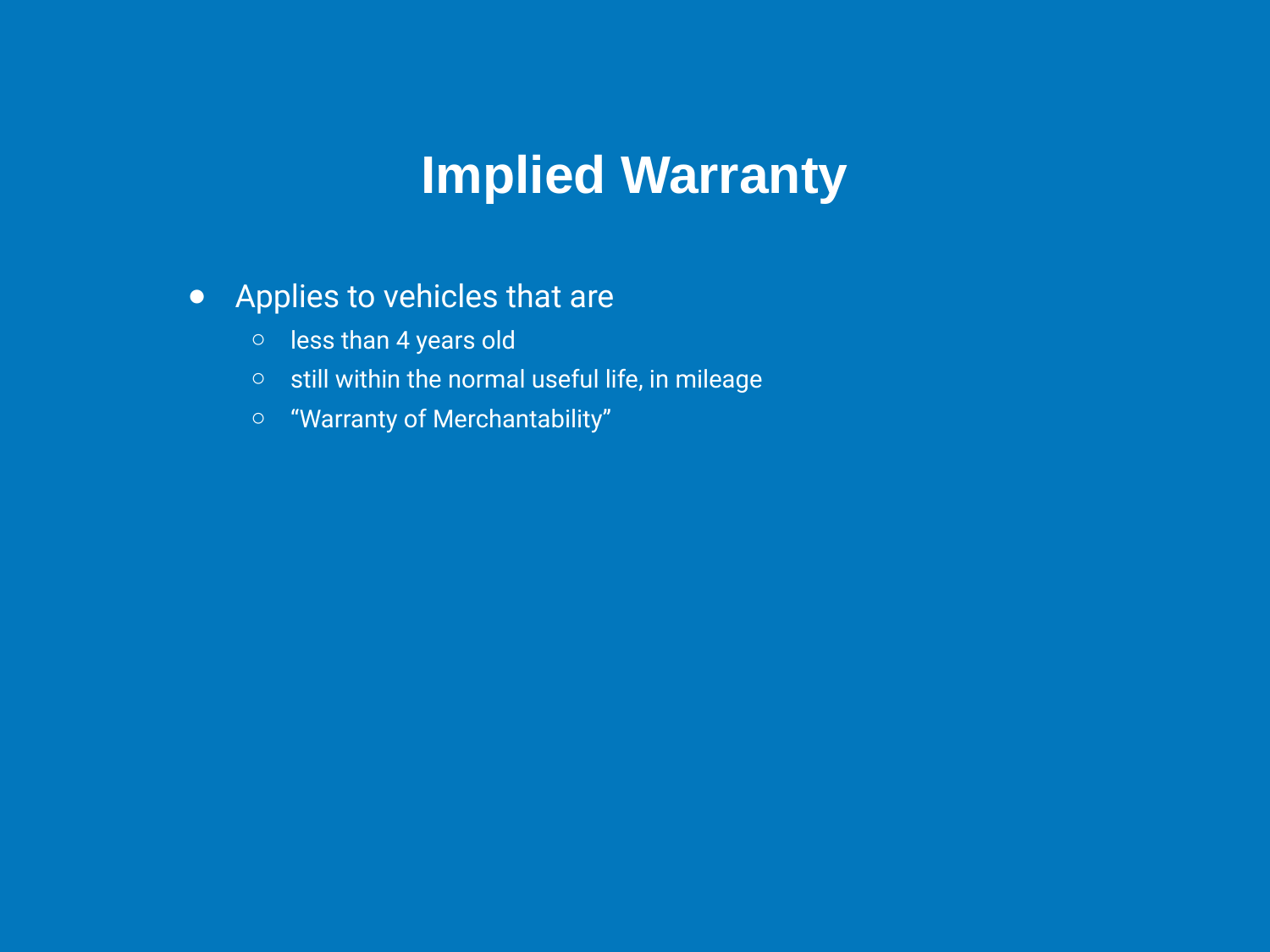

# Implied Warranty
Applies to vehicles that are
less than 4 years old
still within the normal useful life, in mileage
“Warranty of Merchantability”